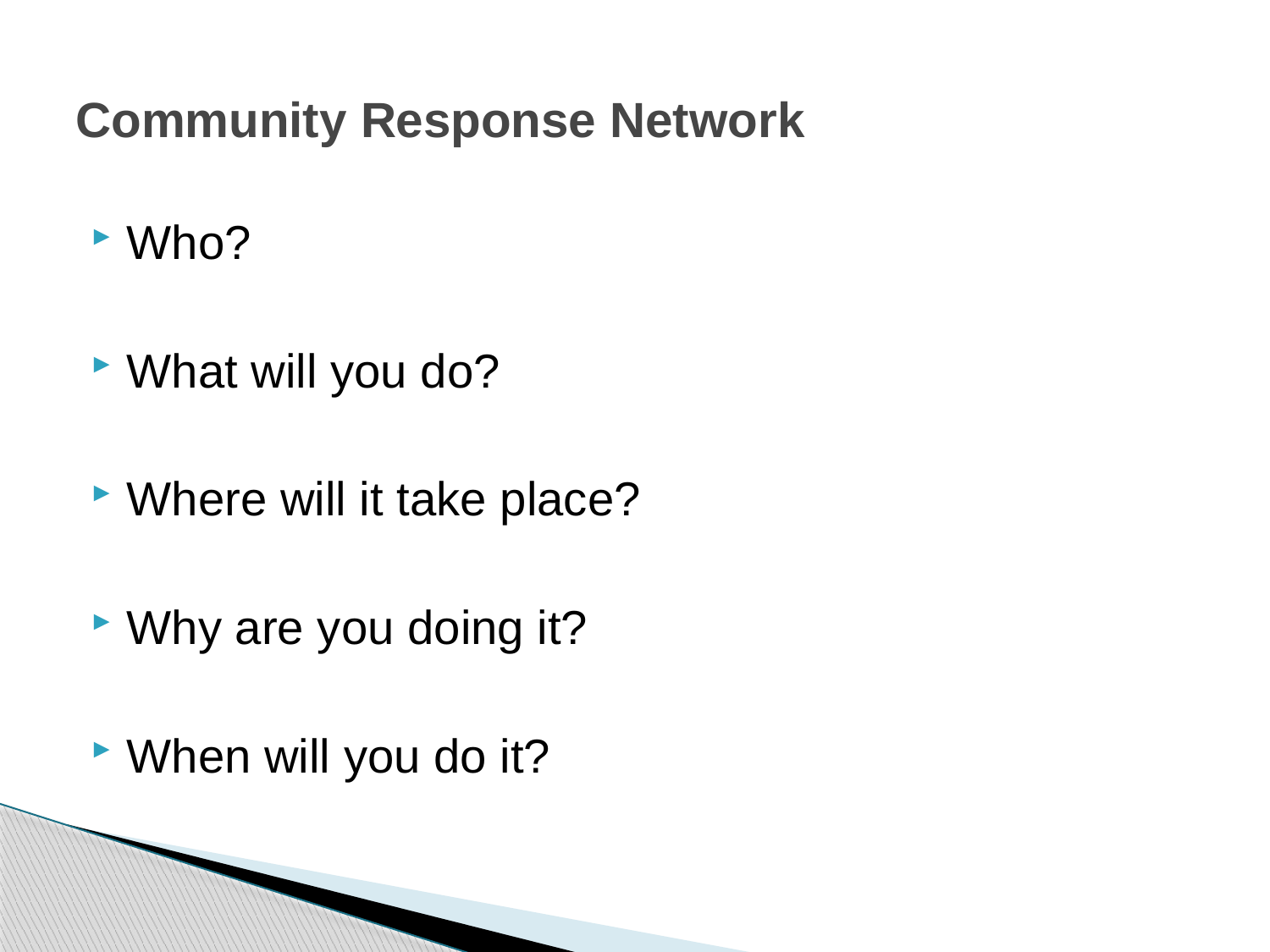

# Community Response Network
Who?

What will you do?

Where will it take place?

Why are you doing it?

When will you do it?